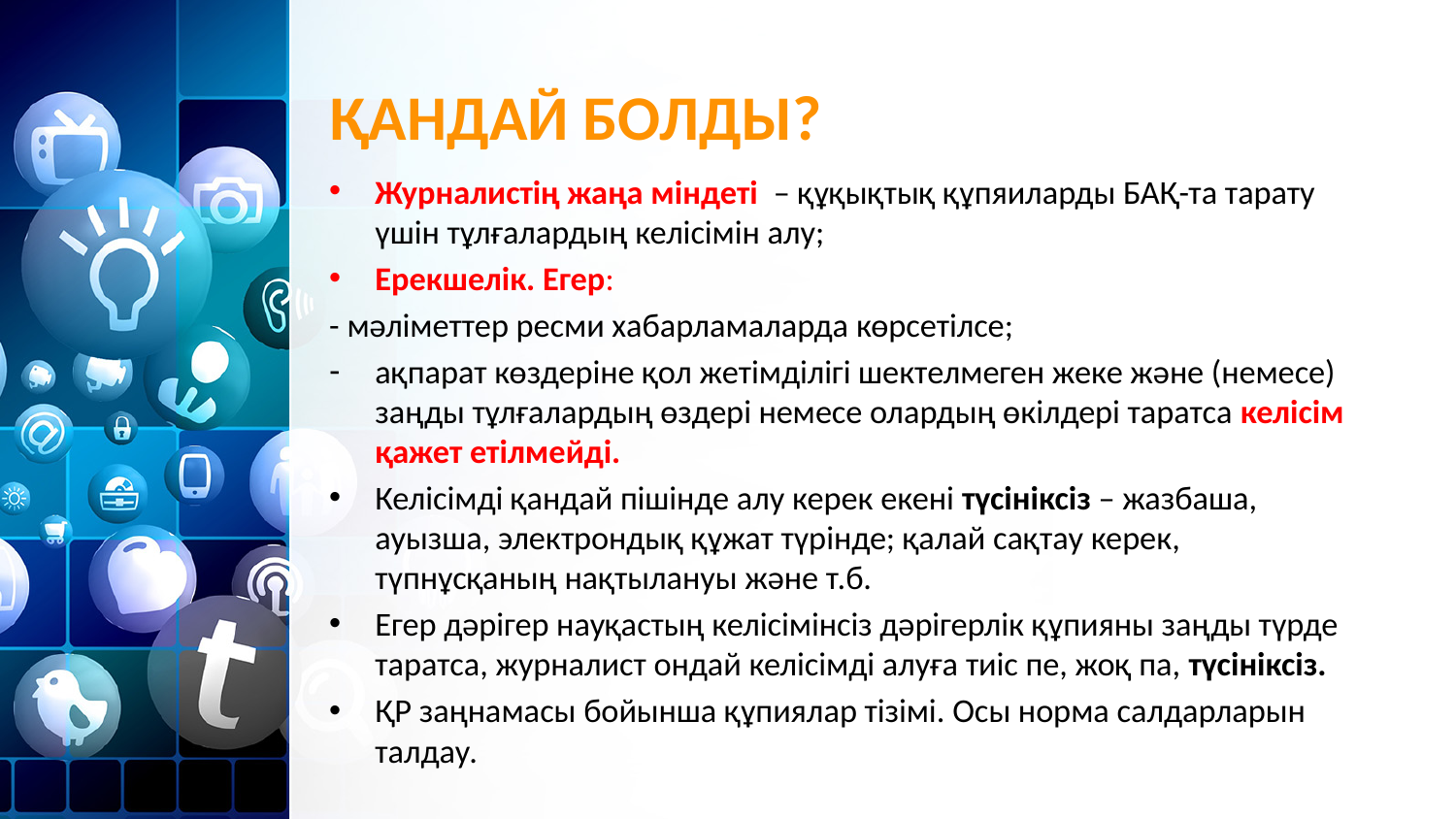

# ҚАНДАЙ БОЛДЫ?
Журналистің жаңа міндеті  – құқықтық құпяиларды БАҚ-та тарату үшін тұлғалардың келісімін алу;
Ерекшелік. Егер:
- мәліметтер ресми хабарламаларда көрсетілсе;
ақпарат көздеріне қол жетімділігі шектелмеген жеке және (немесе) заңды тұлғалардың өздері немесе олардың өкілдері таратса келісім қажет етілмейді.
Келісімді қандай пішінде алу керек екені түсініксіз – жазбаша, ауызша, электрондық құжат түрінде; қалай сақтау керек, түпнұсқаның нақтылануы және т.б.
Егер дәрігер науқастың келісімінсіз дәрігерлік құпияны заңды түрде таратса, журналист ондай келісімді алуға тиіс пе, жоқ па, түсініксіз.
ҚР заңнамасы бойынша құпиялар тізімі. Осы норма салдарларын талдау.